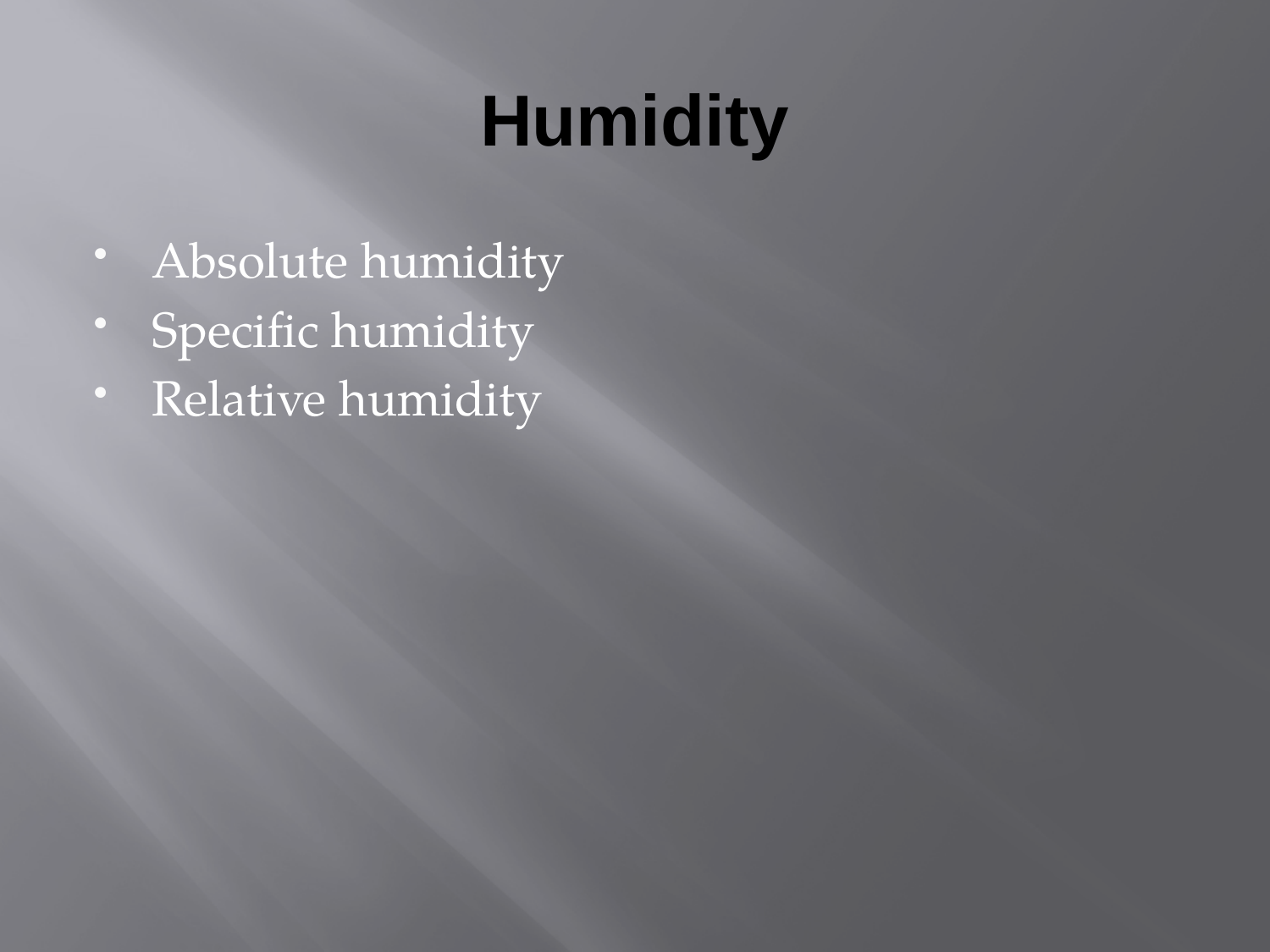

# Humidity
Absolute humidity
Specific humidity
Relative humidity